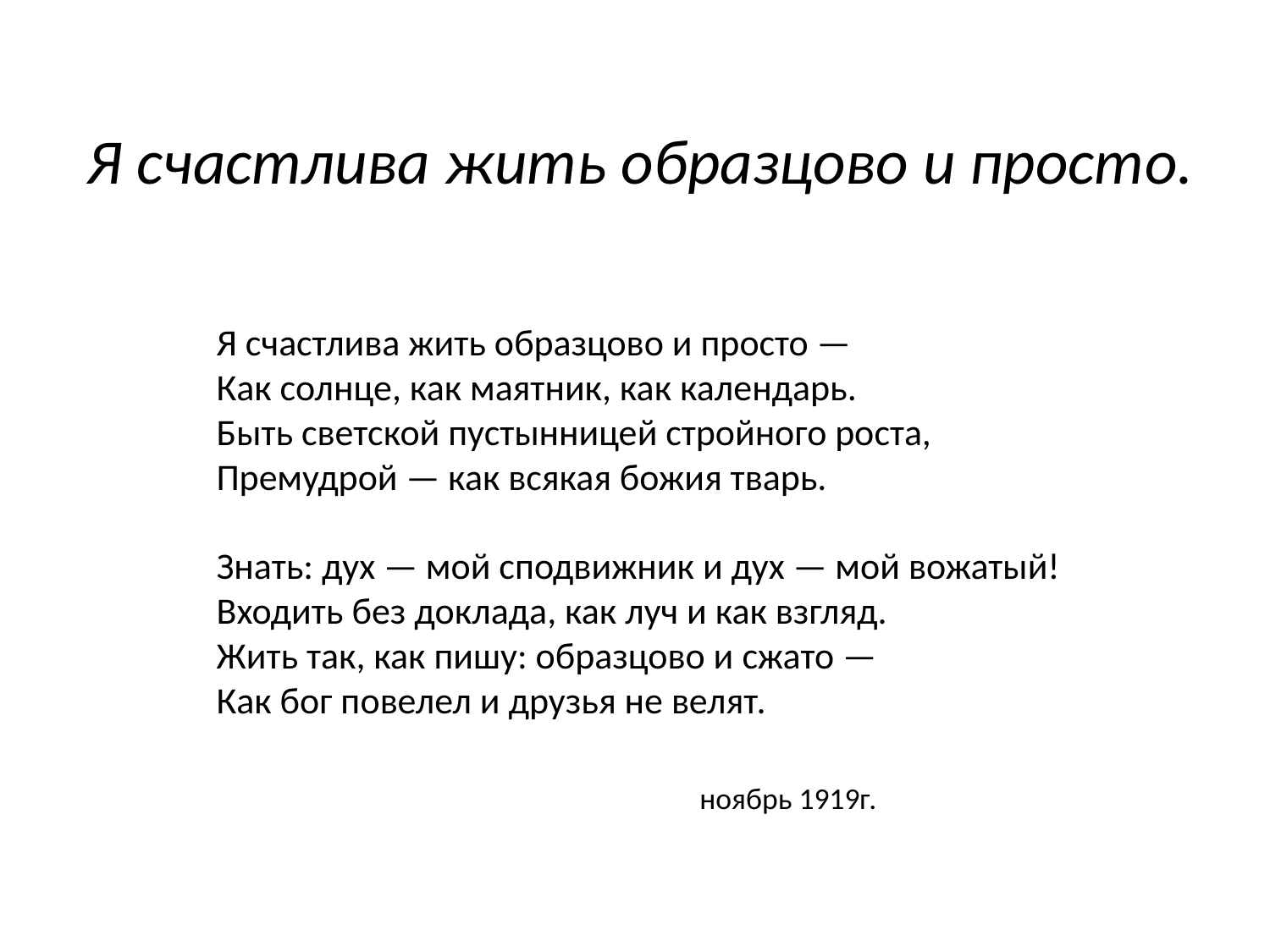

# Я счастлива жить образцово и просто.
Я счастлива жить образцово и просто —
Как солнце, как маятник, как календарь.
Быть светской пустынницей стройного роста,
Премудрой — как всякая божия тварь.
Знать: дух — мой сподвижник и дух — мой вожатый!
Входить без доклада, как луч и как взгляд.
Жить так, как пишу: образцово и сжато —
Как бог повелел и друзья не велят.

                                                                              ноябрь 1919г.